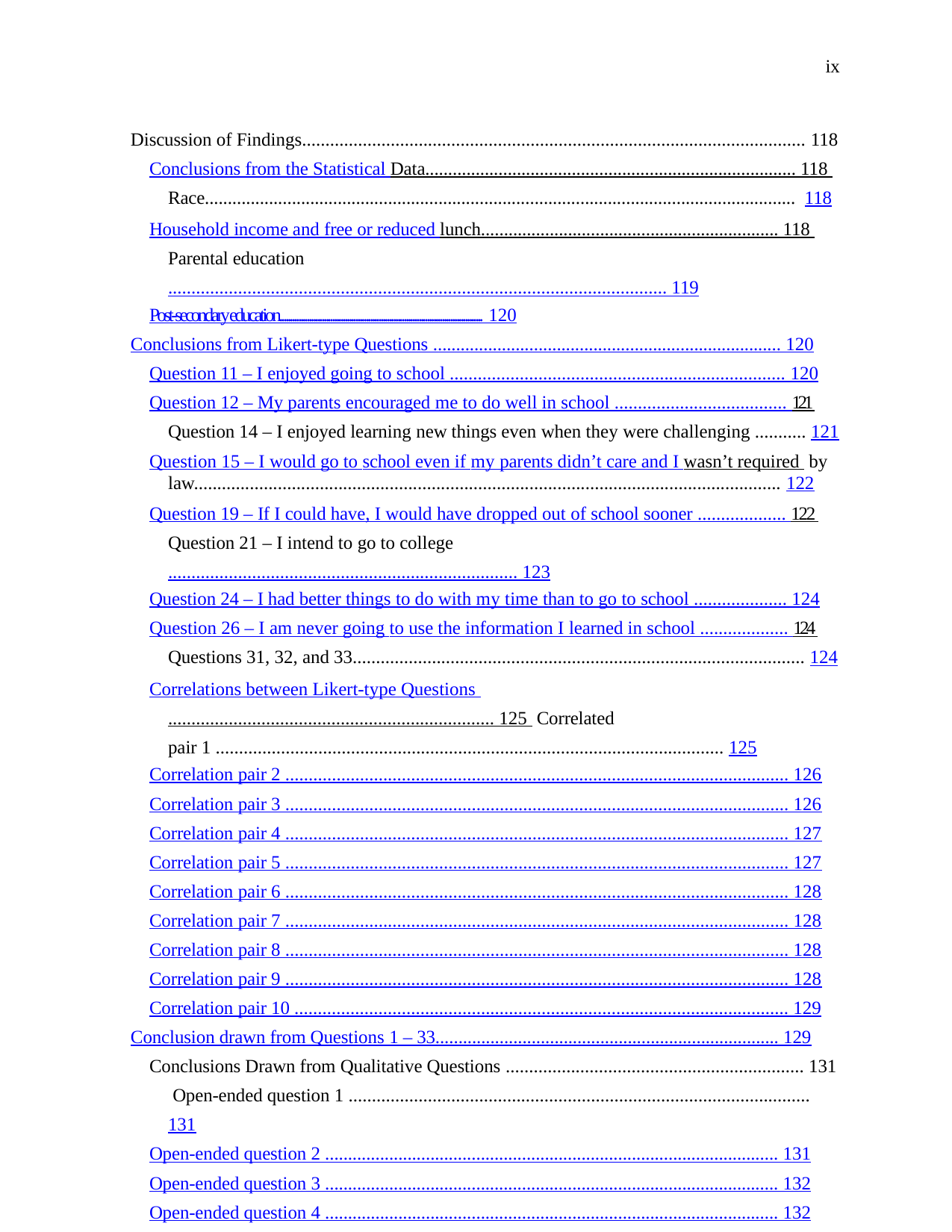

ix

Discussion of Findings............................................................................................................ 118
Conclusions from the Statistical Data................................................................................. 118  Race.................................................................................................................................  118
Household income and free or reduced lunch................................................................. 118  Parental education ........................................................................................................... 119
Post-secondary education................................................................................................ 120
Conclusions from Likert-type Questions ............................................................................ 120
Question 11 – I enjoyed going to school ........................................................................ 120
Question 12 – My parents encouraged me to do well in school ..................................... 121  Question 14 – I enjoyed learning new things even when they were challenging ........... 121
Question 15 – I would go to school even if my parents didn’t care and I wasn’t required  by law.............................................................................................................................. 122
Question 19 – If I could have, I would have dropped out of school sooner ................... 122  Question 21 – I intend to go to college ........................................................................... 123
Question 24 – I had better things to do with my time than to go to school .................... 124
Question 26 – I am never going to use the information I learned in school ................... 124  Questions 31, 32, and 33................................................................................................. 124
Correlations between Likert-type Questions ...................................................................... 125  Correlated pair 1 ............................................................................................................. 125
Correlation pair 2 ............................................................................................................ 126
Correlation pair 3 ............................................................................................................ 126
Correlation pair 4 ............................................................................................................ 127
Correlation pair 5 ............................................................................................................ 127
Correlation pair 6 ............................................................................................................ 128
Correlation pair 7 ............................................................................................................ 128
Correlation pair 8 ............................................................................................................ 128
Correlation pair 9 ............................................................................................................ 128
Correlation pair 10 .......................................................................................................... 129
Conclusion drawn from Questions 1 – 33........................................................................... 129
Conclusions Drawn from Qualitative Questions ................................................................ 131  Open-ended question 1 ................................................................................................... 131
Open-ended question 2 ................................................................................................... 131
Open-ended question 3 ................................................................................................... 132
Open-ended question 4 ................................................................................................... 132